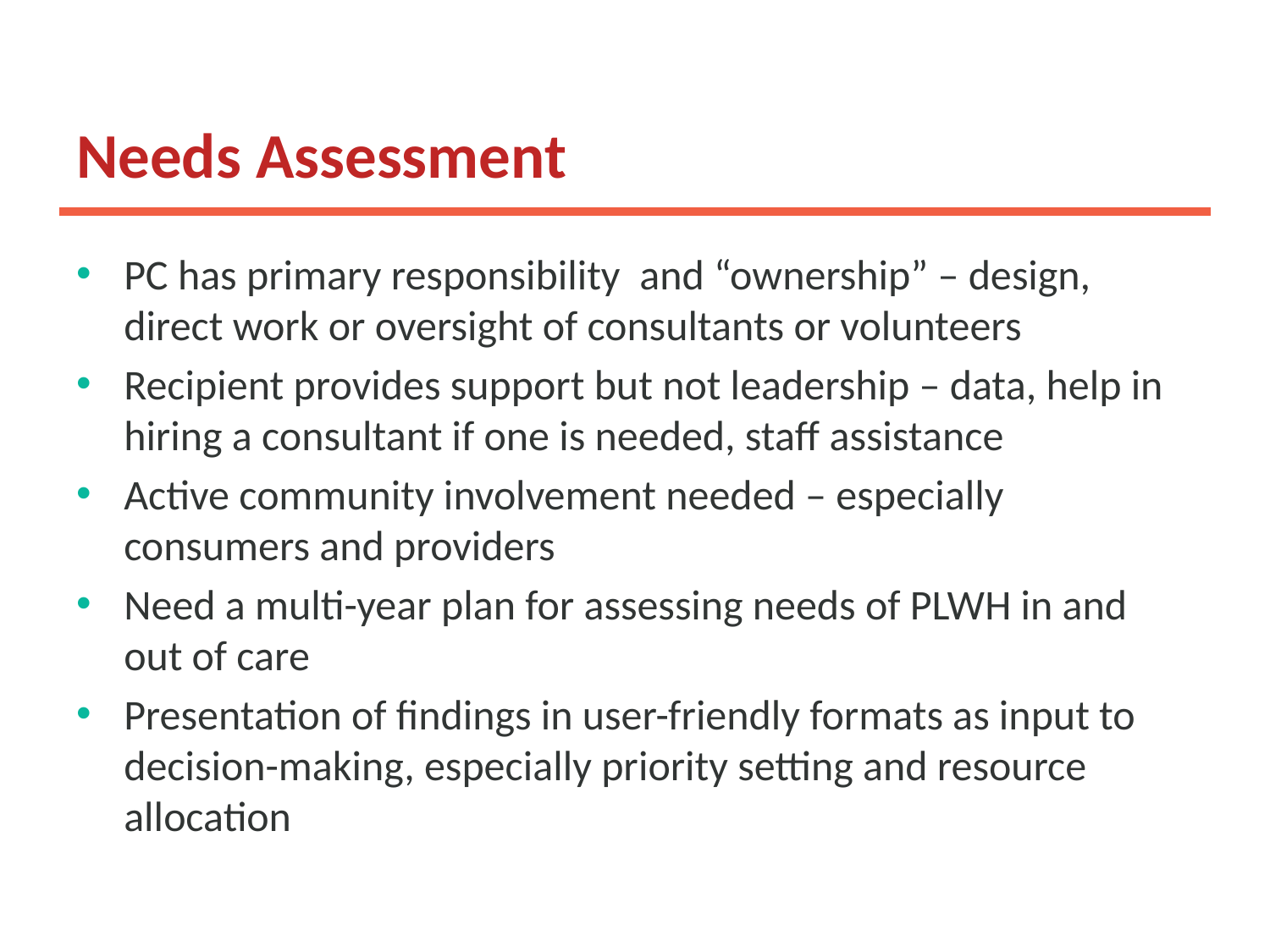

# Needs Assessment
PC has primary responsibility  and “ownership” – design, direct work or oversight of consultants or volunteers
Recipient provides support but not leadership – data, help in hiring a consultant if one is needed, staff assistance
Active community involvement needed – especially  consumers and providers
Need a multi-year plan for assessing needs of PLWH in and out of care
Presentation of findings in user-friendly formats as input to decision-making, especially priority setting and resource allocation